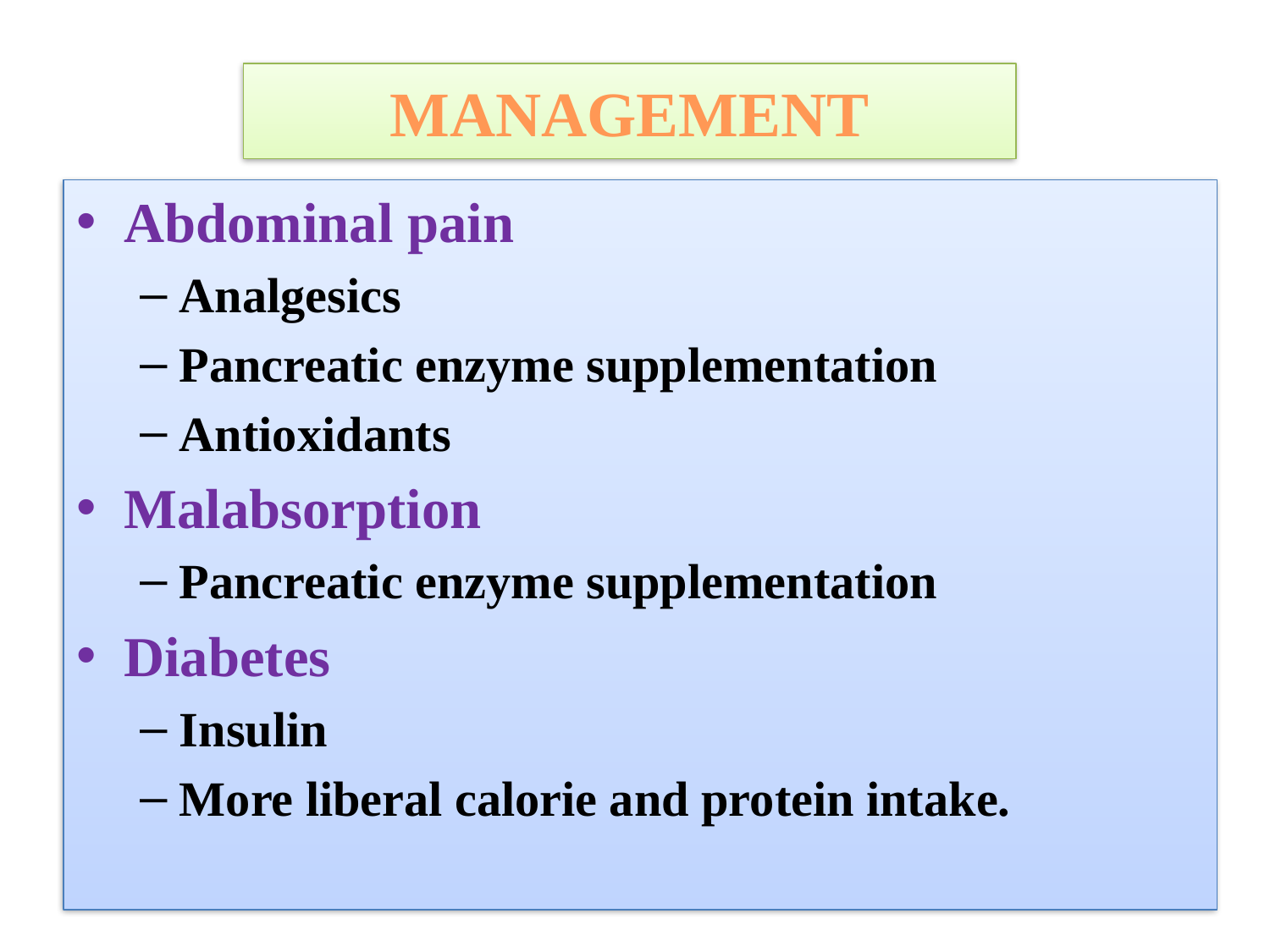

# MANAGEMENT

Abdominal pain
Analgesics
Pancreatic enzyme supplementation
Antioxidants
Malabsorption
Pancreatic enzyme supplementation
Diabetes
Insulin
More liberal calorie and protein intake.